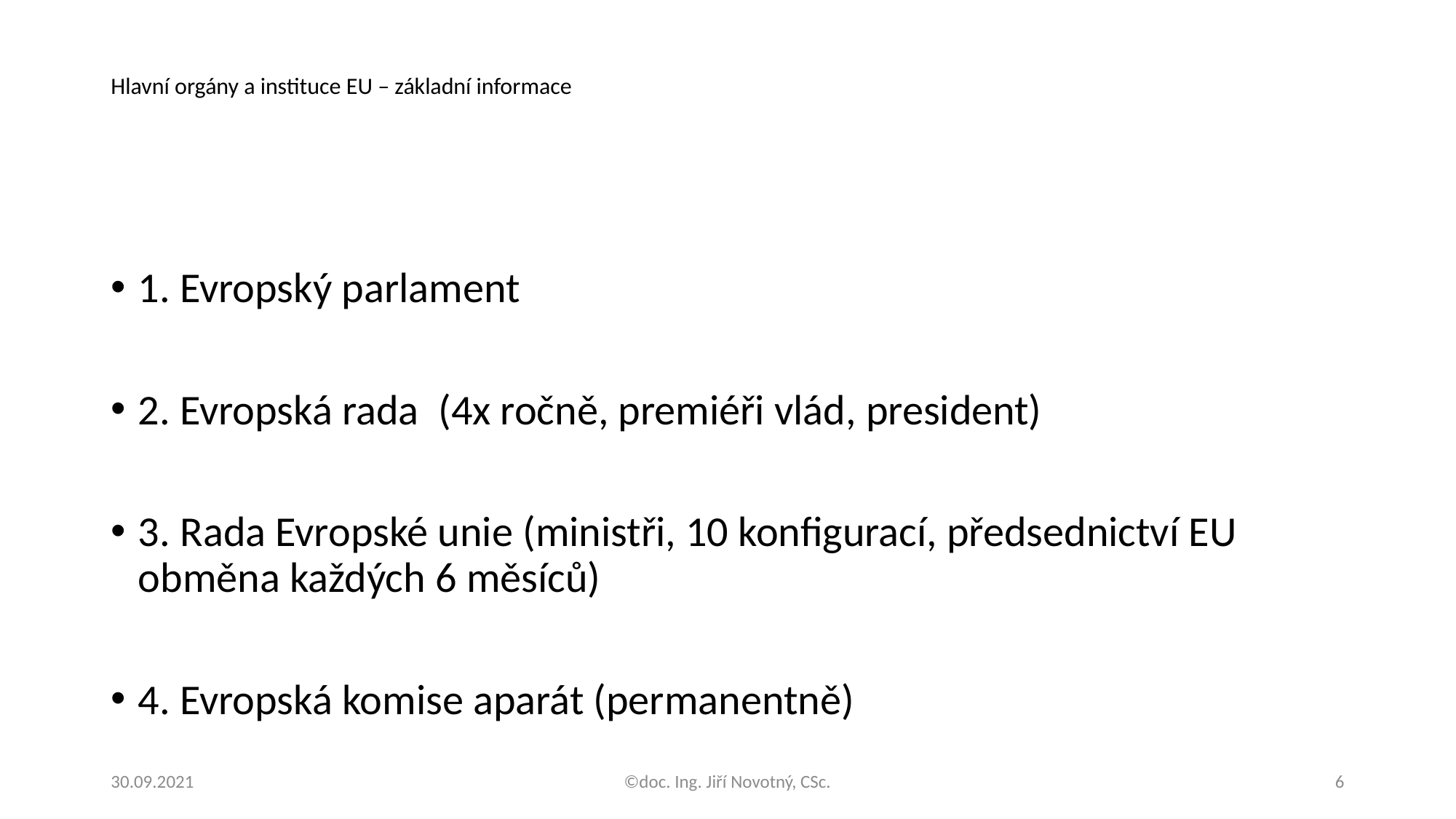

# Hlavní orgány a instituce EU – základní informace

1. Evropský parlament

2. Evropská rada  (4x ročně, premiéři vlád, president)

3. Rada Evropské unie (ministři, 10 konfigurací, předsednictví EU obměna každých 6 měsíců)

4. Evropská komise aparát (permanentně)

30.09.2021
©doc. Ing. Jiří Novotný, CSc.
6